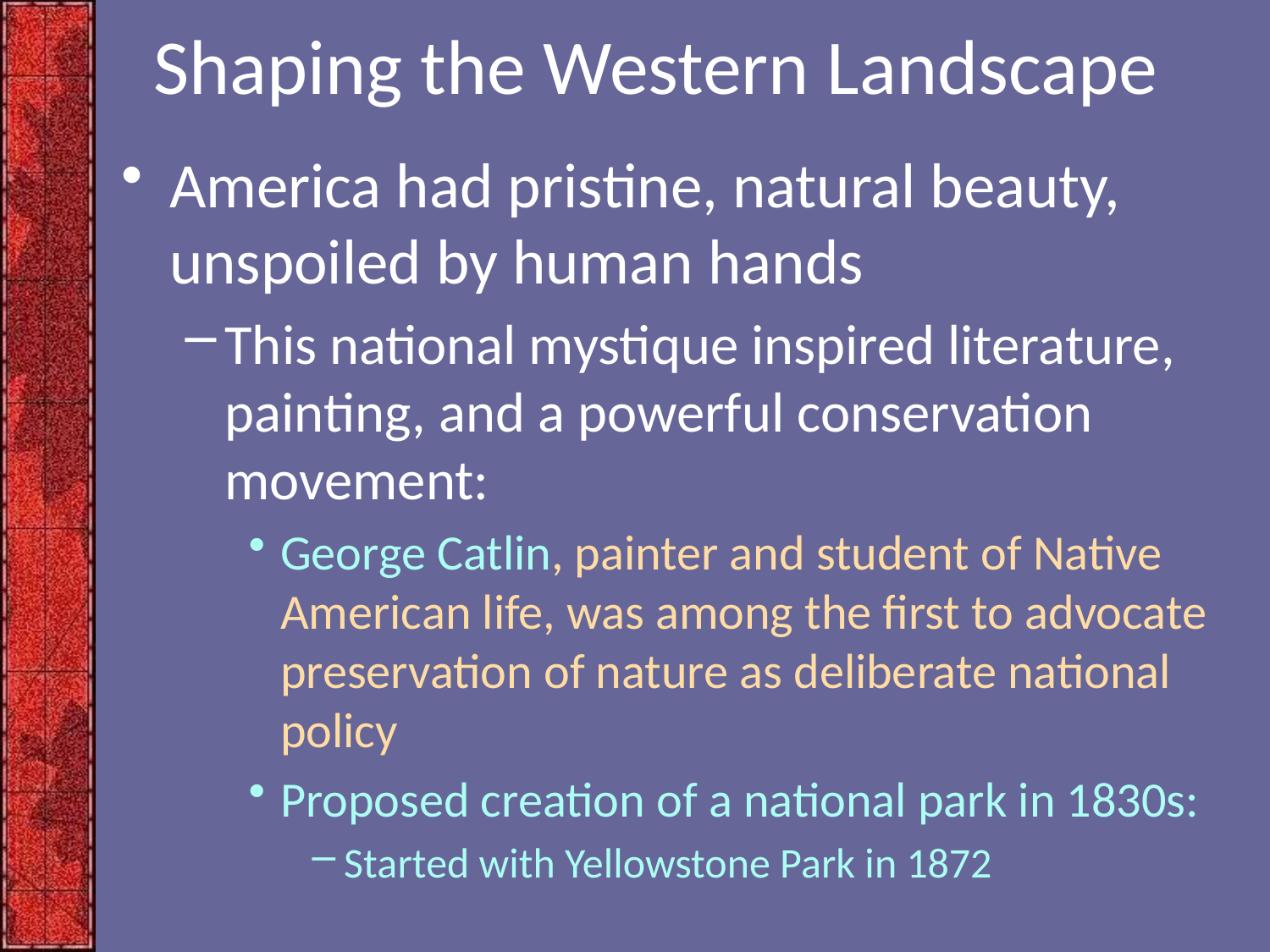

# Shaping the Western Landscape
America had pristine, natural beauty, unspoiled by human hands
This national mystique inspired literature,  painting, and a powerful conservation movement:
George Catlin, painter and student of Native American life, was among the first to advocate preservation of nature as deliberate national policy
Proposed creation of a national park in 1830s:
Started with Yellowstone Park in 1872